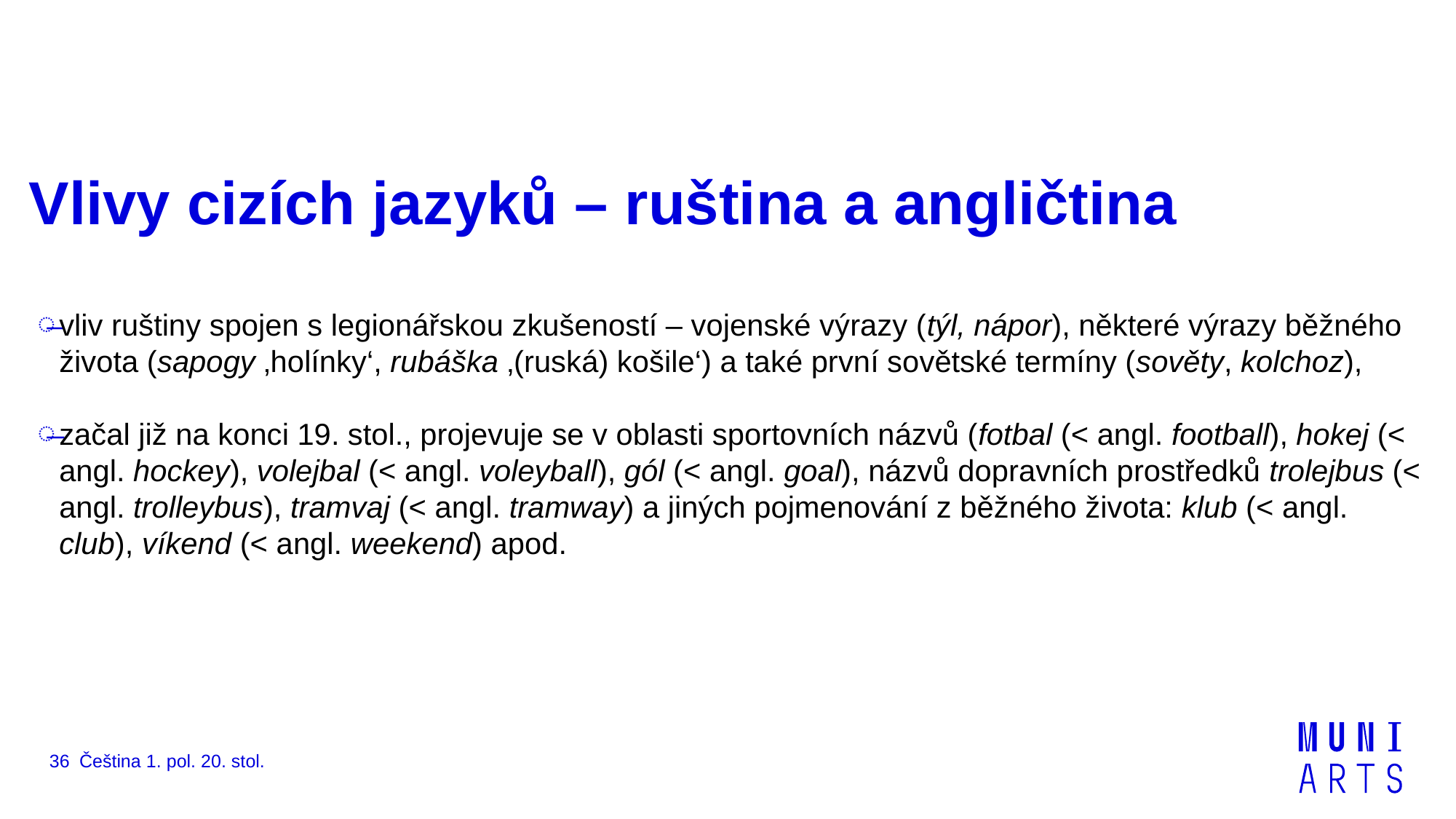

# Vlivy cizích jazyků – ruština a angličtina
vliv ruštiny spojen s legionářskou zkušeností – vojenské výrazy (týl, nápor), některé výrazy běžného života (sapogy ‚holínky‘, rubáška ‚(ruská) košile‘) a také první sovětské termíny (sověty, kolchoz),

začal již na konci 19. stol., projevuje se v oblasti sportovních názvů (fotbal (< angl. football), hokej (< angl. hockey), volejbal (< angl. voleyball), gól (< angl. goal), názvů dopravních prostředků trolejbus (< angl. trolleybus), tramvaj (< angl. tramway) a jiných pojmenování z běžného života: klub (< angl. club), víkend (< angl. weekend) apod.
36
Čeština 1. pol. 20. stol.